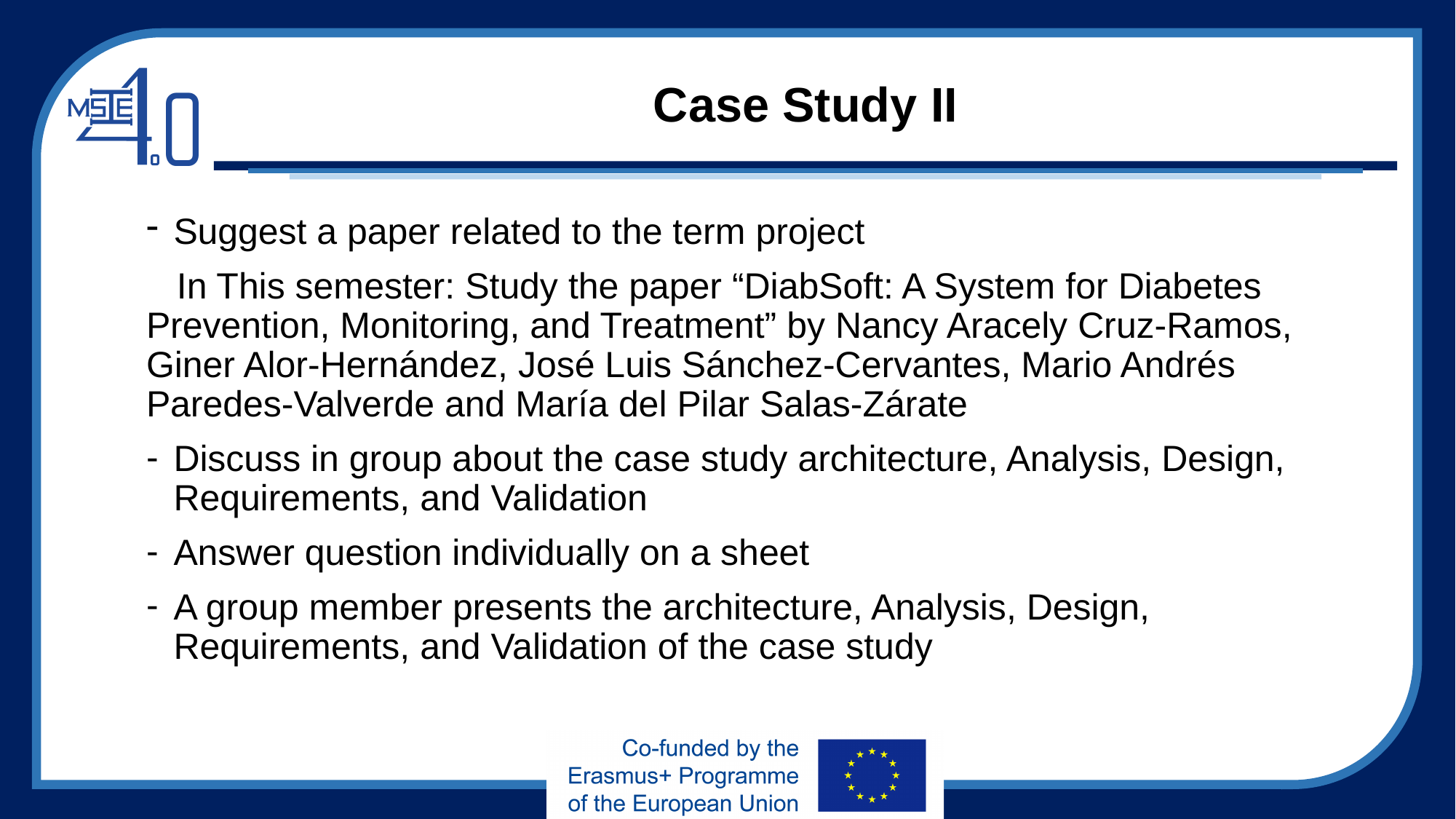

# Case Study II
Suggest a paper related to the term project
   In This semester: Study the paper “DiabSoft: A System for Diabetes Prevention, Monitoring, and Treatment” by Nancy Aracely Cruz-Ramos, Giner Alor-Hernández, José Luis Sánchez-Cervantes, Mario Andrés Paredes-Valverde and María del Pilar Salas-Zárate
Discuss in group about the case study architecture, Analysis, Design, Requirements, and Validation
Answer question individually on a sheet
A group member presents the architecture, Analysis, Design, Requirements, and Validation of the case study